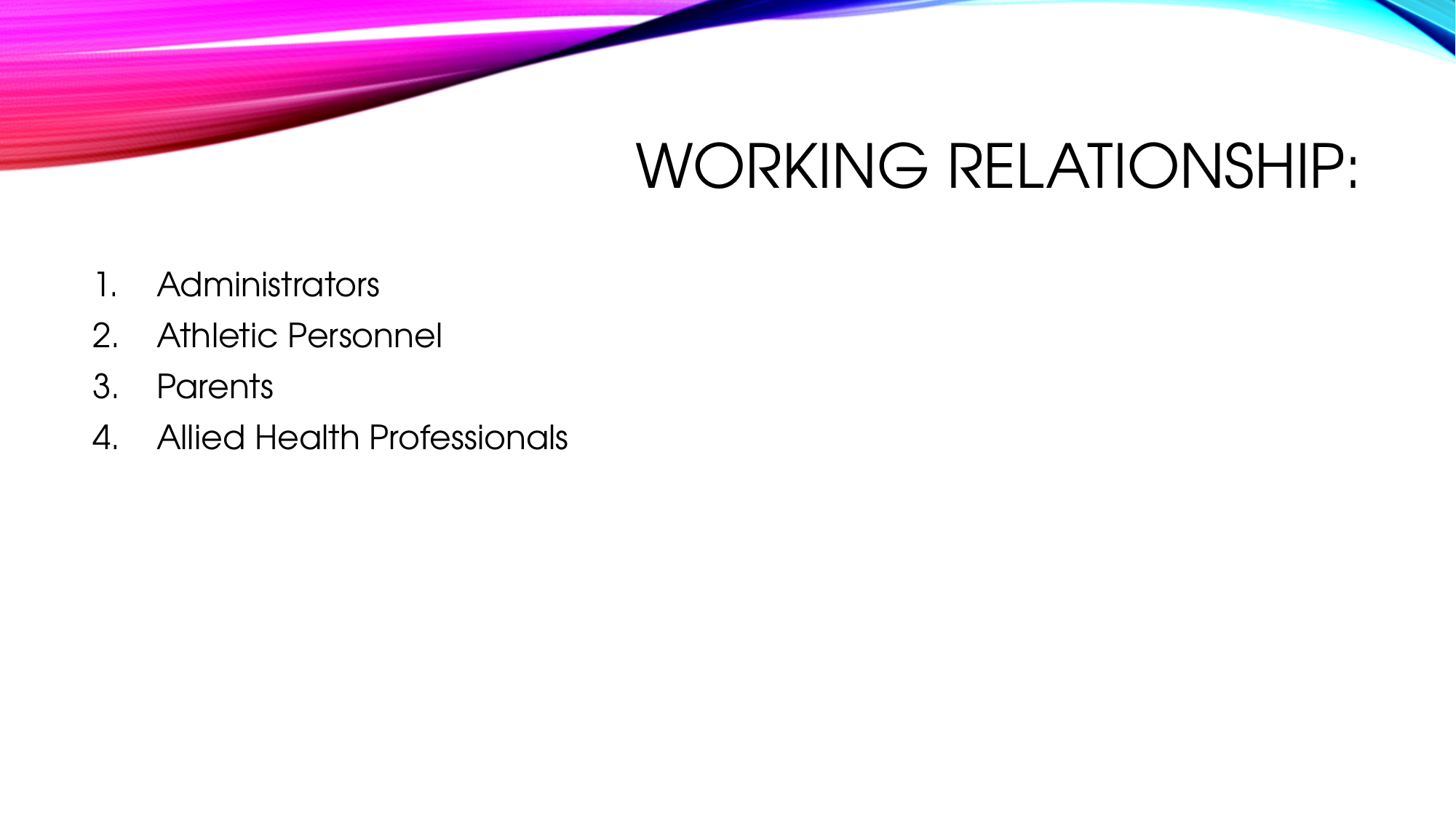

# Working Relationship:
Administrators
Athletic Personnel
Parents
Allied Health Professionals